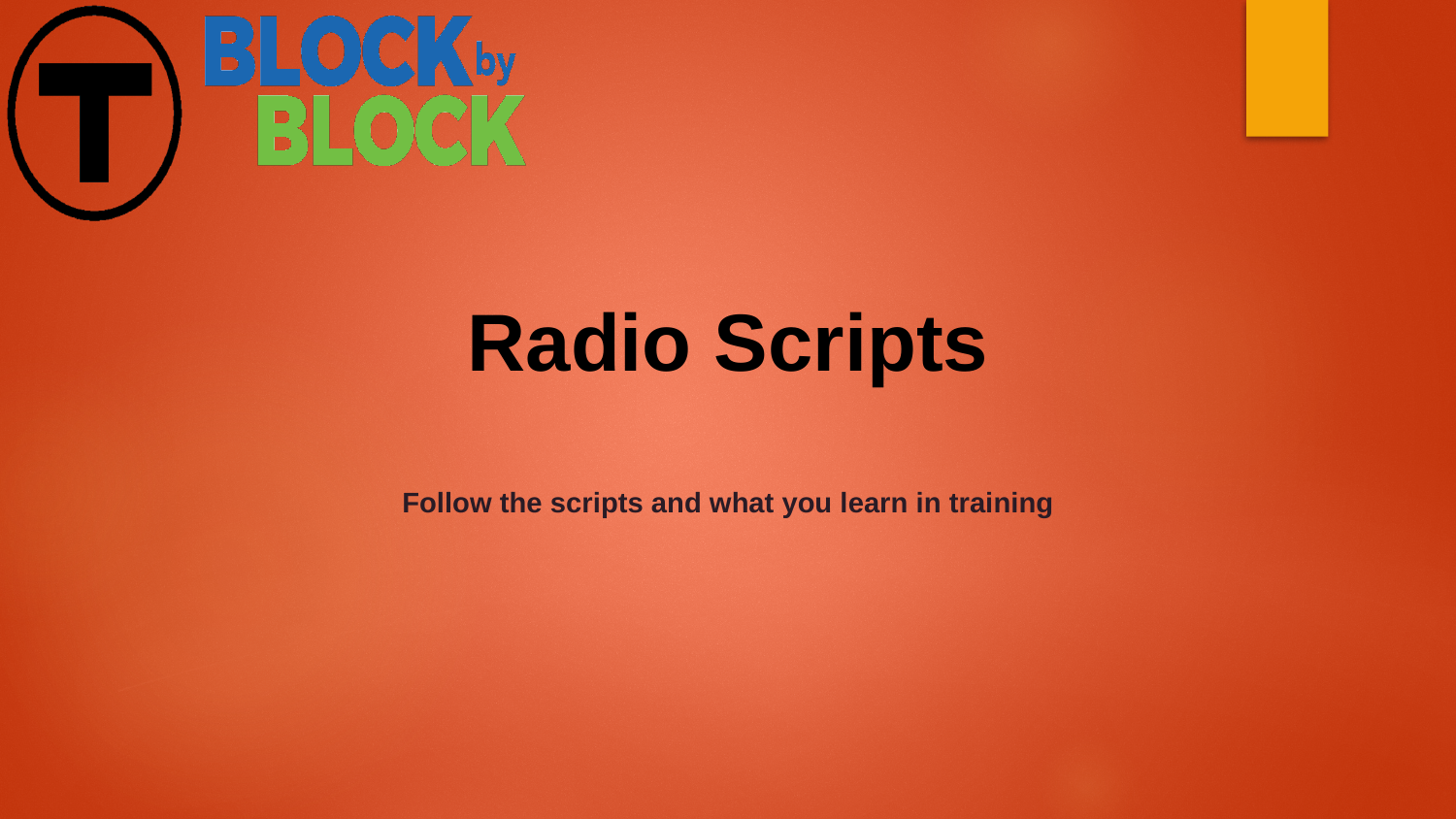

Radio Scripts

Follow the scripts and what you learn in training